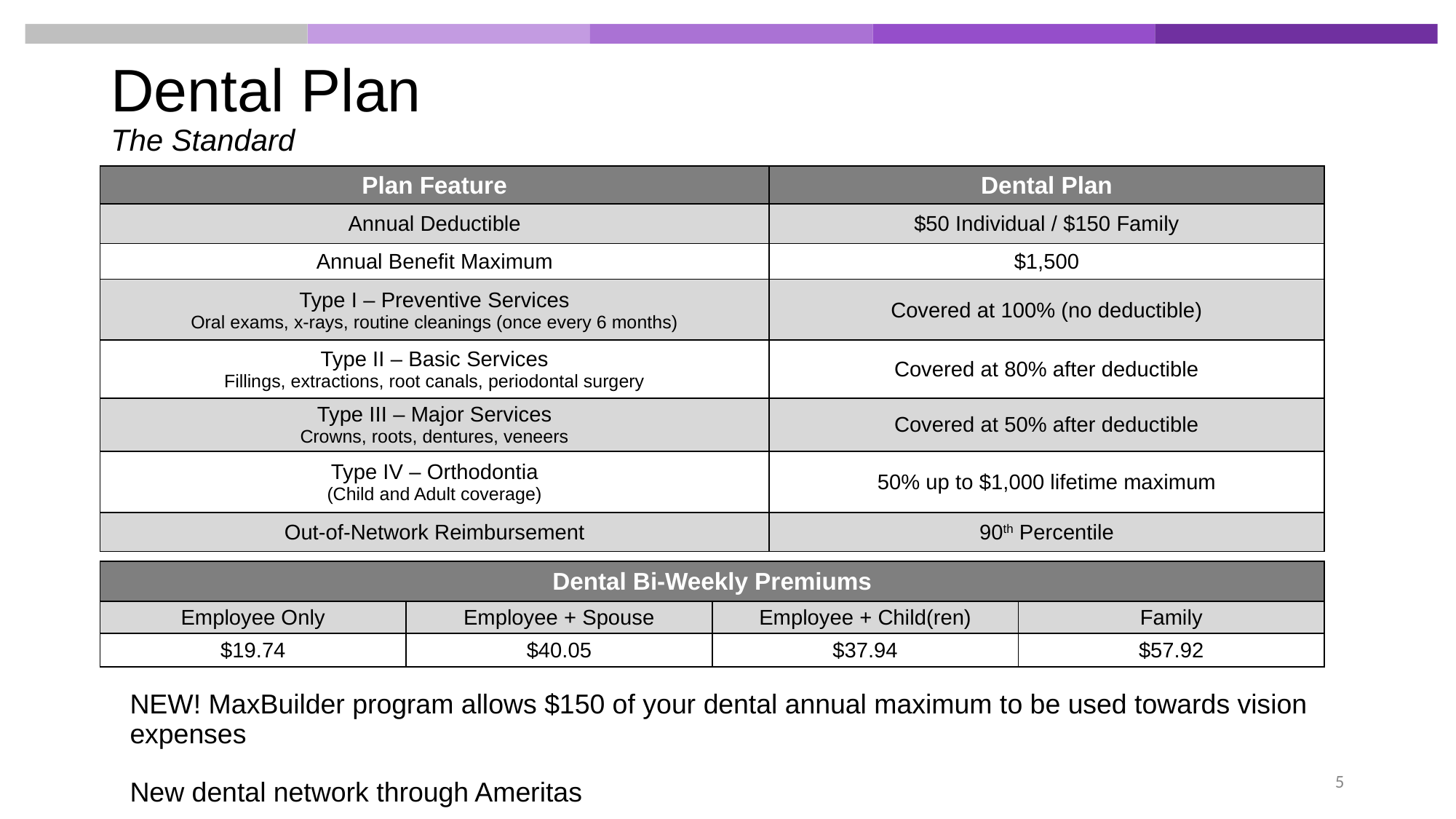

# Dental Plan The Standard
| Plan Feature | Dental Plan |
| --- | --- |
| Annual Deductible | $50 Individual / $150 Family |
| Annual Benefit Maximum | $1,500 |
| Type I – Preventive Services Oral exams, x-rays, routine cleanings (once every 6 months) | Covered at 100% (no deductible) |
| Type II – Basic Services Fillings, extractions, root canals, periodontal surgery | Covered at 80% after deductible |
| Type III – Major Services Crowns, roots, dentures, veneers | Covered at 50% after deductible |
| Type IV – Orthodontia (Child and Adult coverage) | 50% up to $1,000 lifetime maximum |
| Out-of-Network Reimbursement | 90th Percentile |
| Dental Bi-Weekly Premiums |  |  |  |
| --- | --- | --- | --- |
| Employee Only | Employee + Spouse | Employee + Child(ren) | Family |
| $19.74 | $40.05 | $37.94 | $57.92 |
NEW! MaxBuilder program allows $150 of your dental annual maximum to be used towards vision expenses

New dental network through Ameritas
5